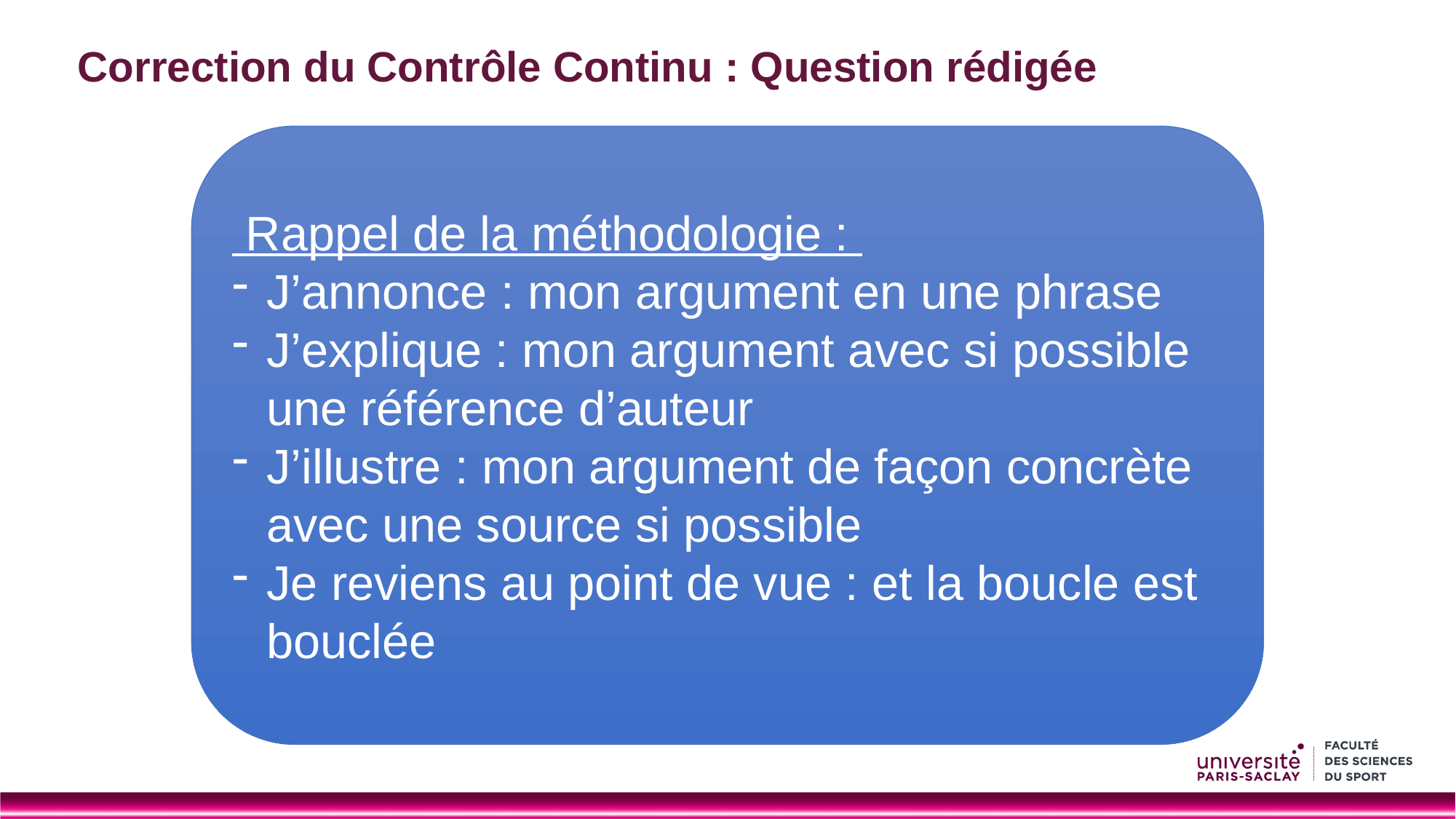

# Correction du Contrôle Continu : Question rédigée
 Rappel de la méthodologie :
J’annonce : mon argument en une phrase
J’explique : mon argument avec si possible une référence d’auteur
J’illustre : mon argument de façon concrète avec une source si possible
Je reviens au point de vue : et la boucle est bouclée